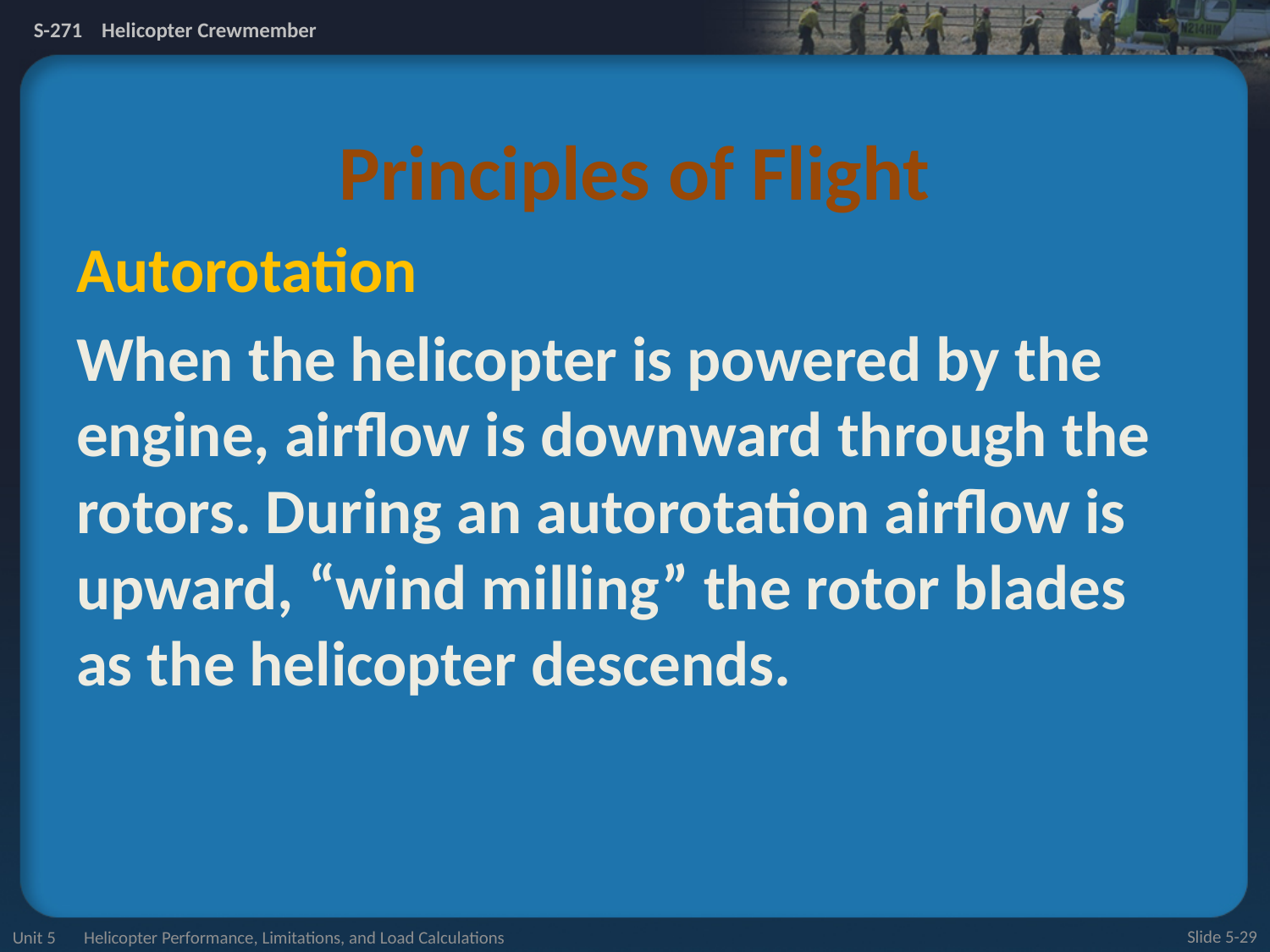

# Principles of Flight
Autorotation
When the helicopter is powered by the engine, airflow is downward through the rotors. During an autorotation airflow is upward, “wind milling” the rotor blades as the helicopter descends.
Unit 5       Helicopter Performance, Limitations, and Load Calculations
Slide 5-29